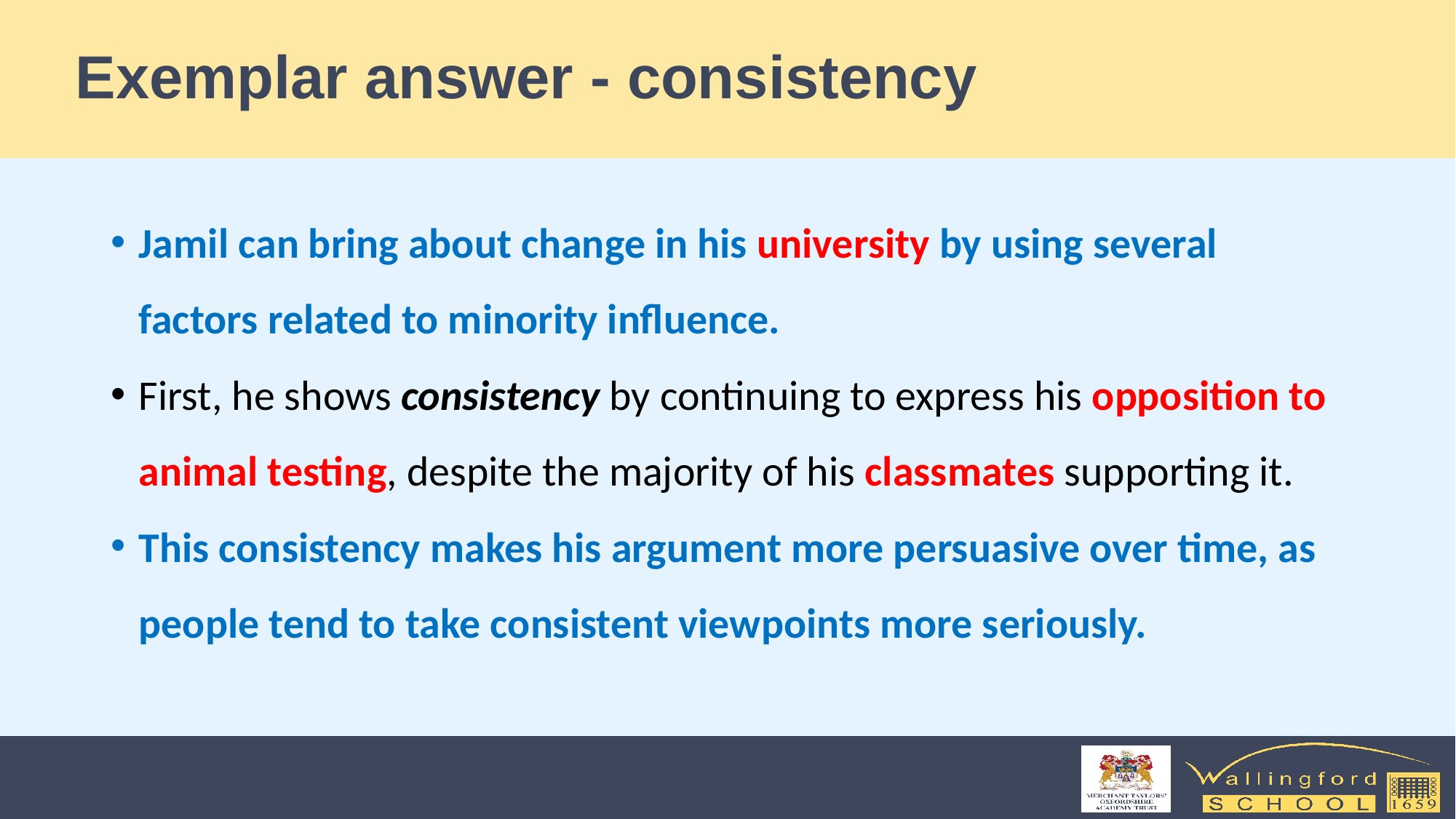

# Exemplar answer - consistency
Jamil can bring about change in his university by using several factors related to minority influence.
First, he shows consistency by continuing to express his opposition to animal testing, despite the majority of his classmates supporting it.
This consistency makes his argument more persuasive over time, as people tend to take consistent viewpoints more seriously.